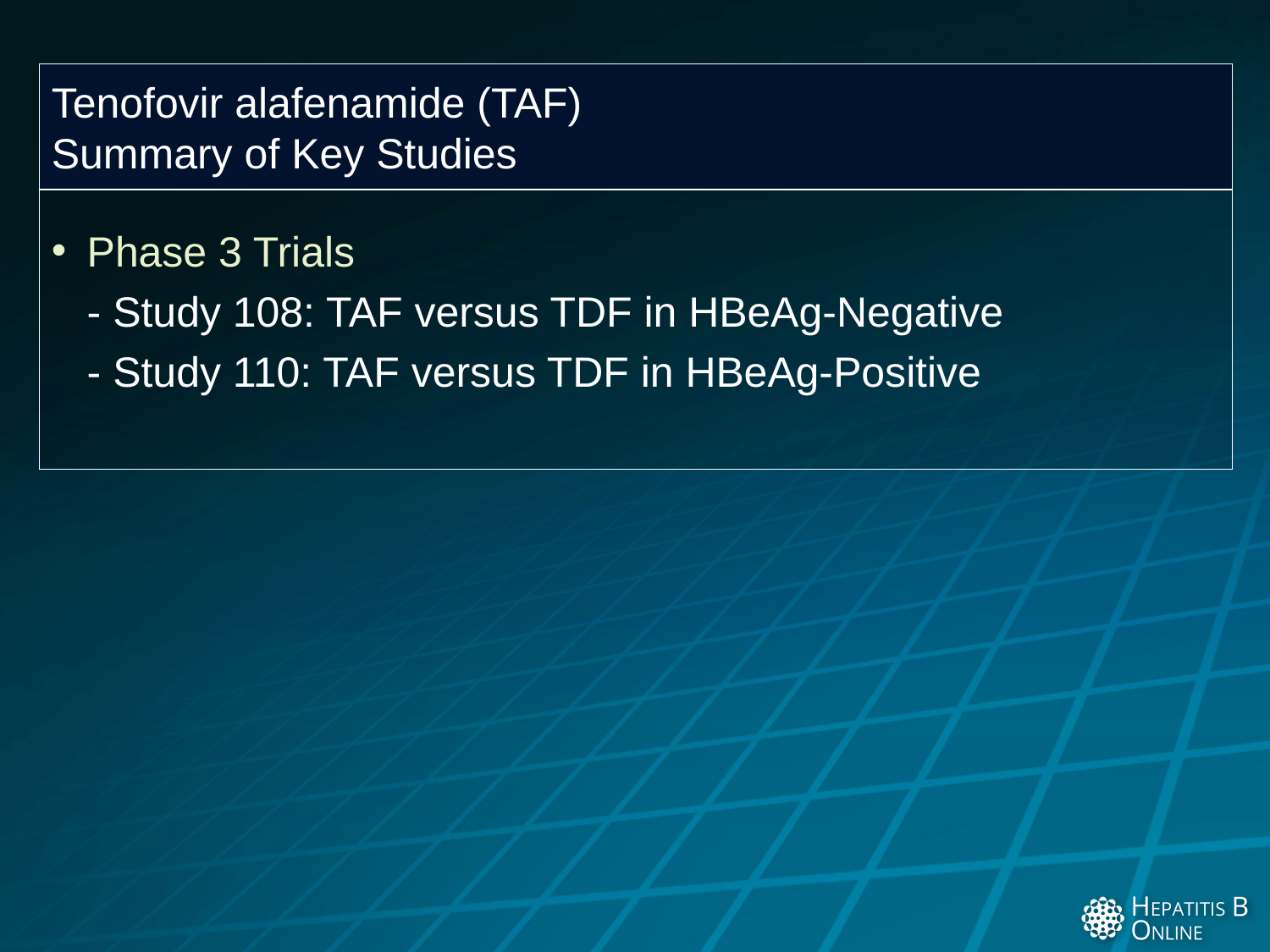

Tenofovir alafenamide (TAF)
Summary of Key Studies
Phase 3 Trials
- Study 108: TAF versus TDF in HBeAg-Negative
- Study 110: TAF versus TDF in HBeAg-Positive